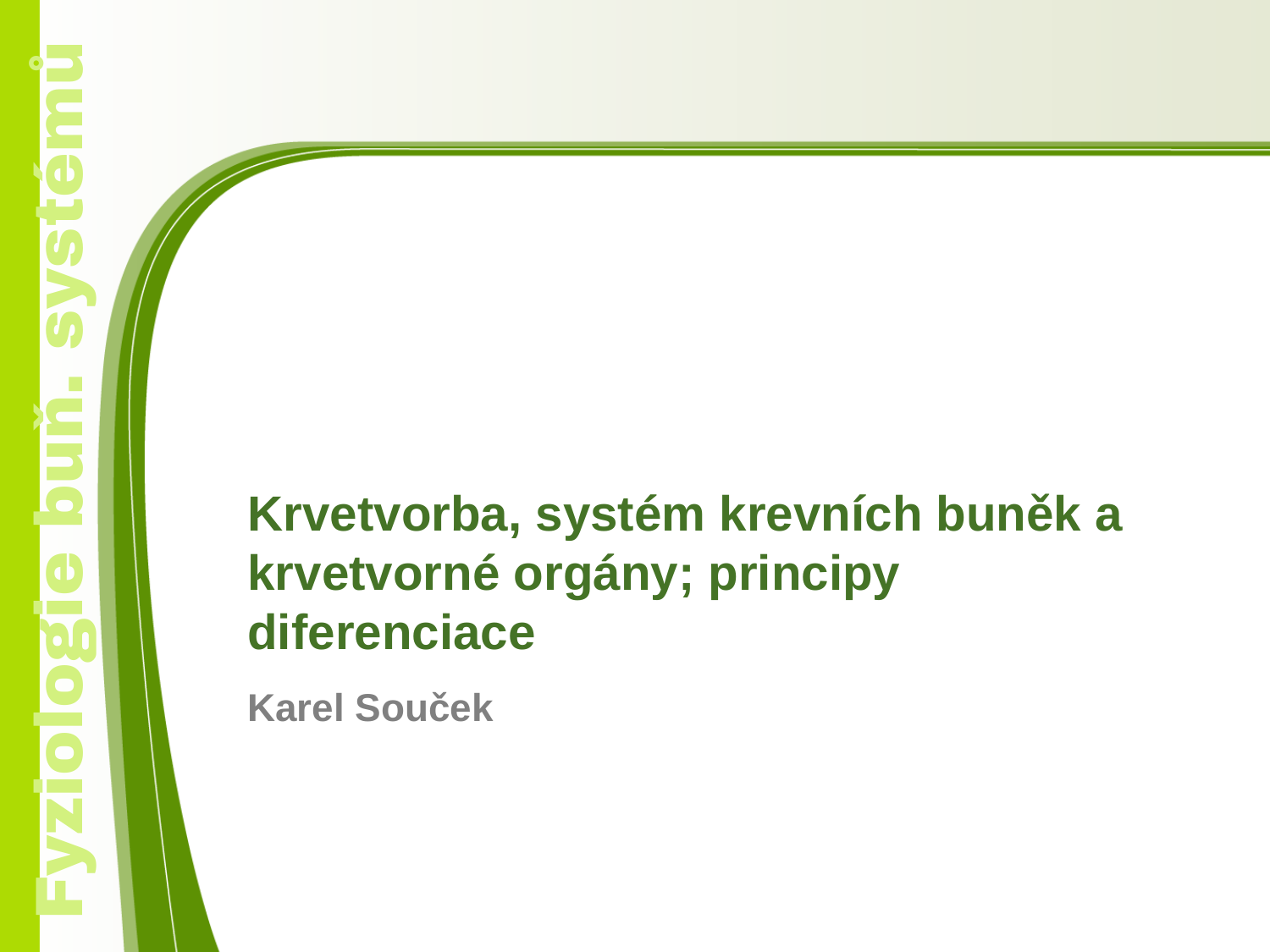

Krvetvorba, systém krevních buněk a krvetvorné orgány; principy diferenciace
# Karel Souček